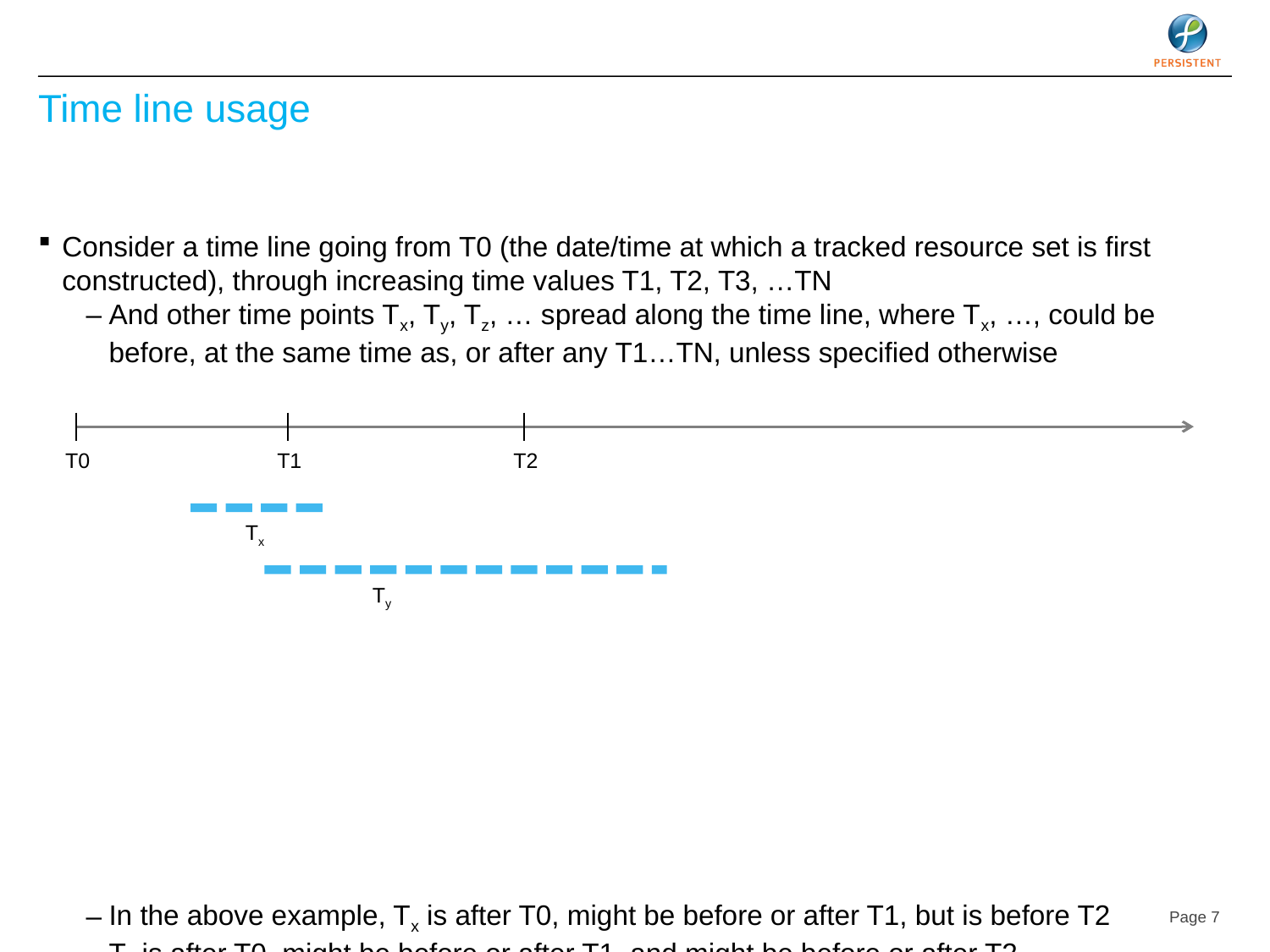

# Time line usage
Consider a time line going from T0 (the date/time at which a tracked resource set is first constructed), through increasing time values T1, T2, T3, …TN
And other time points Tx, Ty, Tz, … spread along the time line, where Tx, …, could be before, at the same time as, or after any T1…TN, unless specified otherwise

In the above example, Tx is after T0, might be before or after T1, but is before T2
Ty is after T0, might be before or after T1, and might be before or after T2

T0
T1
T2
Tx
Ty